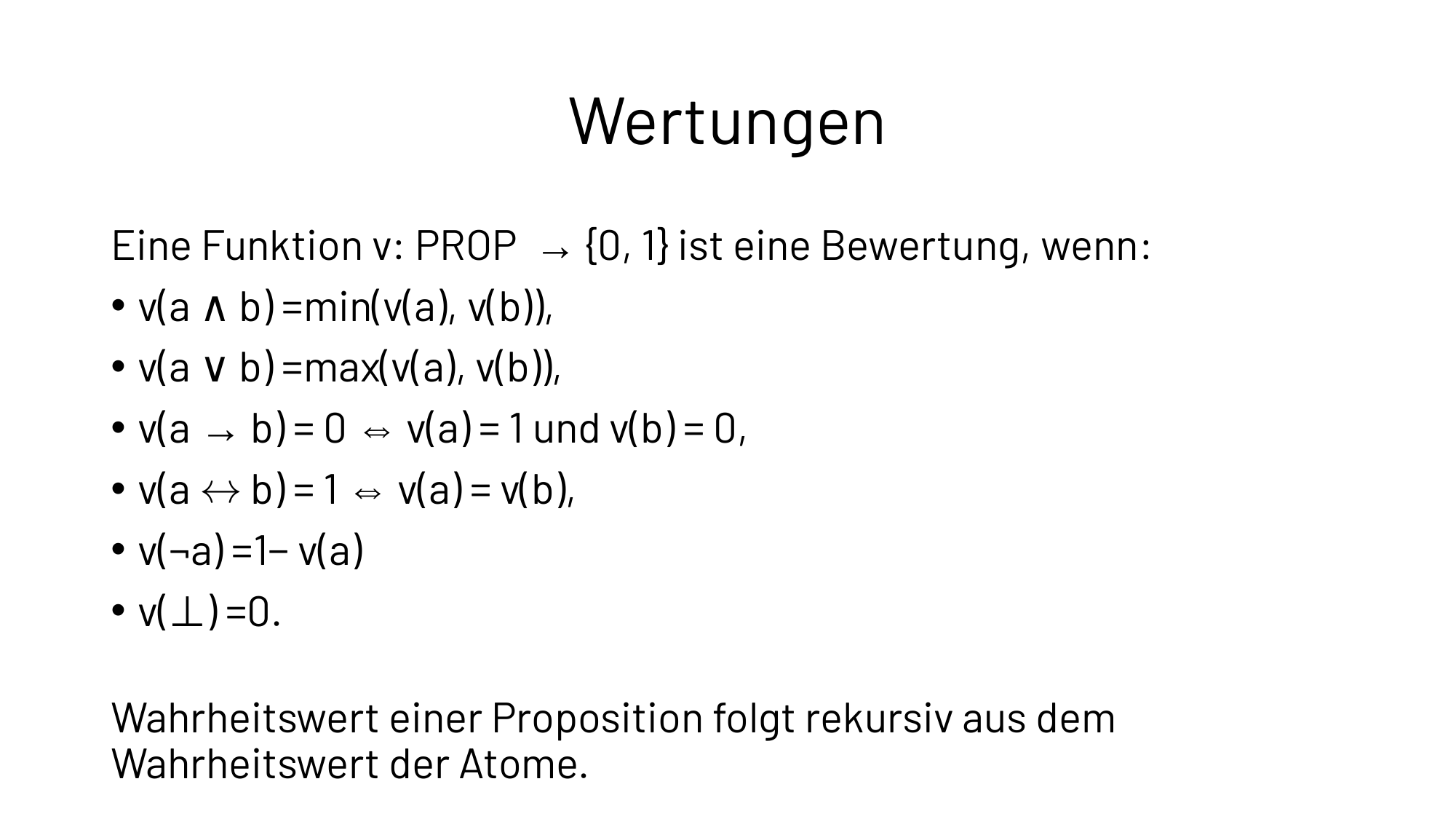

# Wertungen
Eine Funktion v: PROP  → {0, 1} ist eine Bewertung, wenn:
v(a ∧ b) =min(v(a), v(b)),
v(a ∨ b) =max(v(a), v(b)),
v(a → b) = 0 ⇔ v(a) = 1 und v(b) = 0,
v(a ↔ b) = 1 ⇔ v(a) = v(b),
v(¬a) =1− v(a)
v(⊥) =0.
Wahrheitswert einer Proposition folgt rekursiv aus dem Wahrheitswert der Atome.